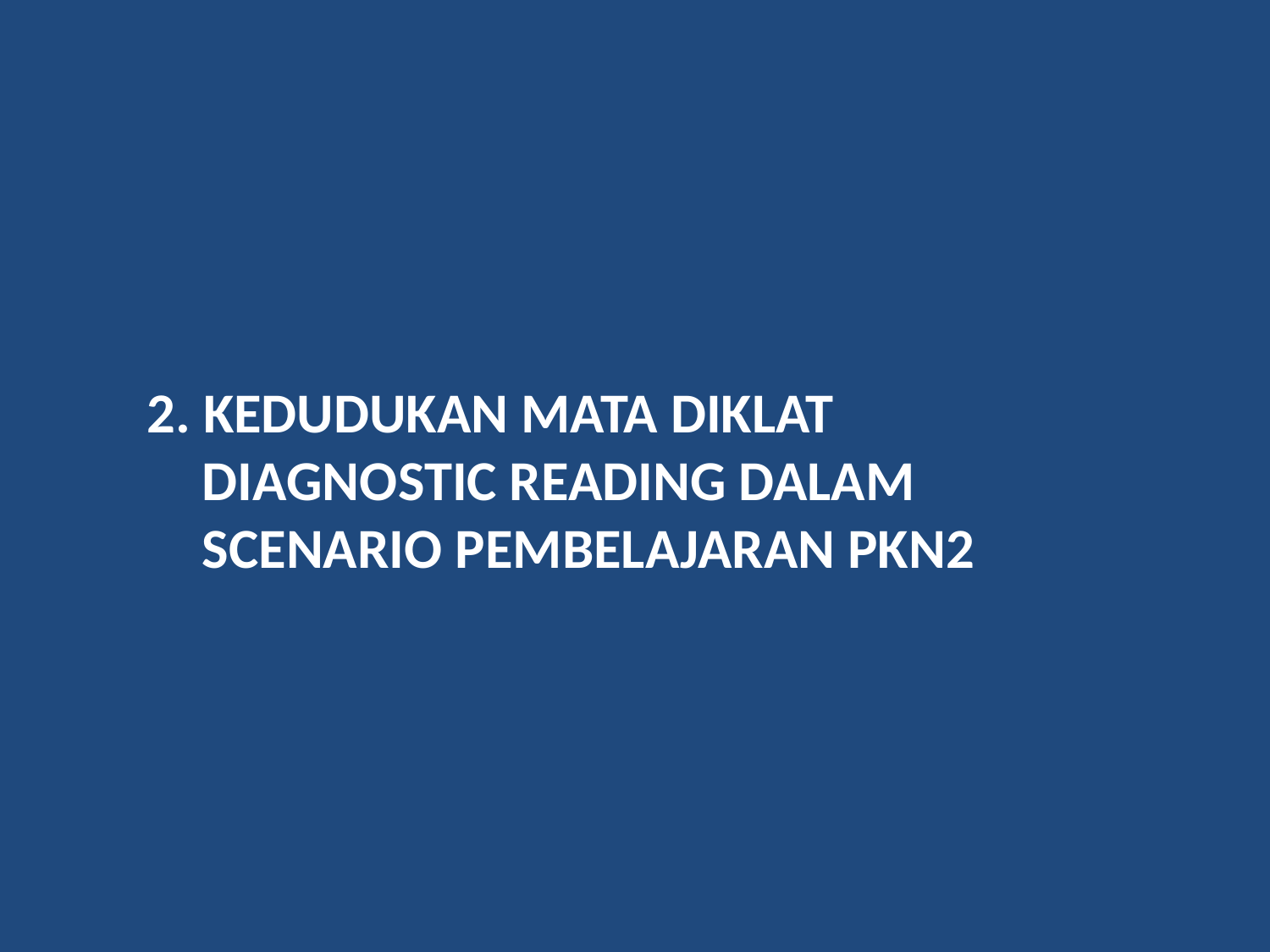

2. KEDUDUKAN MATA DIKLAT DIAGNOSTIC READING DALAM SCENARIO PEMBELAJARAN PKN2